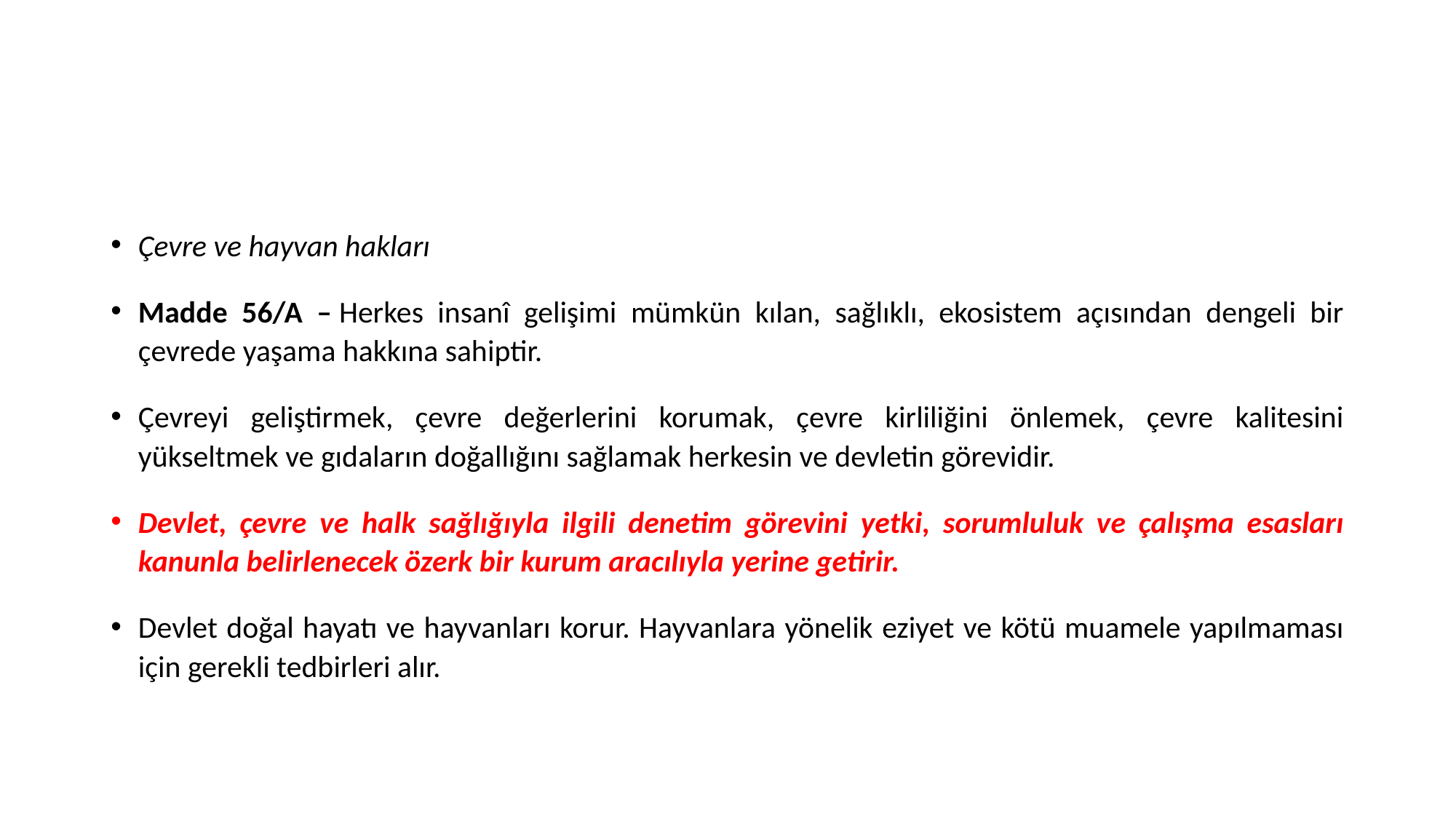

#
Çevre ve hayvan hakları
Madde 56/A – Herkes insanî gelişimi mümkün kılan, sağlıklı, ekosistem açısından dengeli bir çevrede yaşama hakkına sahiptir.
Çevreyi geliştirmek, çevre değerlerini korumak, çevre kirliliğini önlemek, çevre kalitesini yükseltmek ve gıdaların doğallığını sağlamak herkesin ve devletin görevidir.
Devlet, çevre ve halk sağlığıyla ilgili denetim görevini yetki, sorumluluk ve çalışma esasları kanunla belirlenecek özerk bir kurum aracılıyla yerine getirir.
Devlet doğal hayatı ve hayvanları korur. Hayvanlara yönelik eziyet ve kötü muamele yapılmaması için gerekli tedbirleri alır.